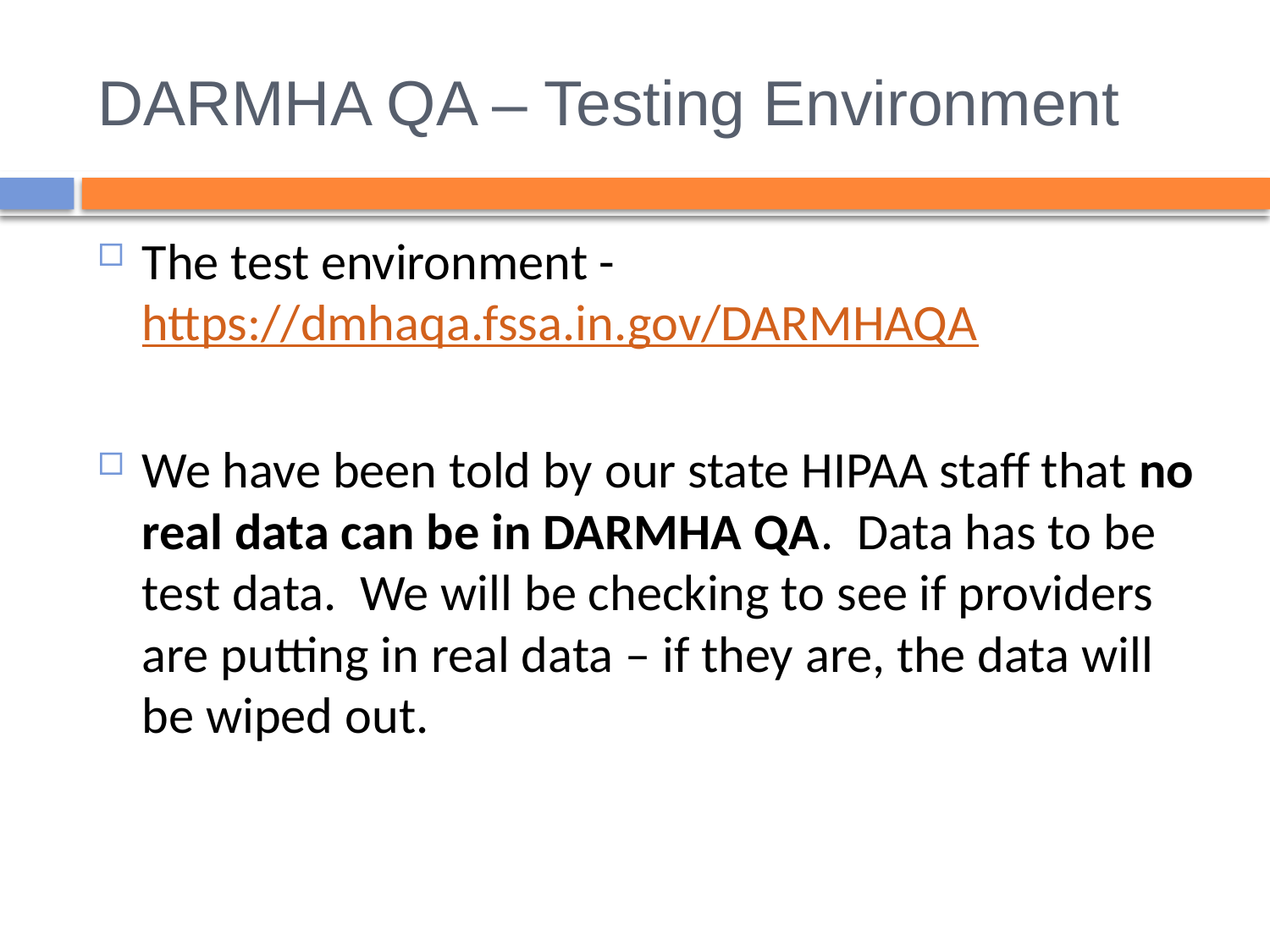

# DARMHA QA – Testing Environment
The test environment - https://dmhaqa.fssa.in.gov/DARMHAQA

We have been told by our state HIPAA staff that no real data can be in DARMHA QA.  Data has to be test data.  We will be checking to see if providers are putting in real data – if they are, the data will be wiped out.